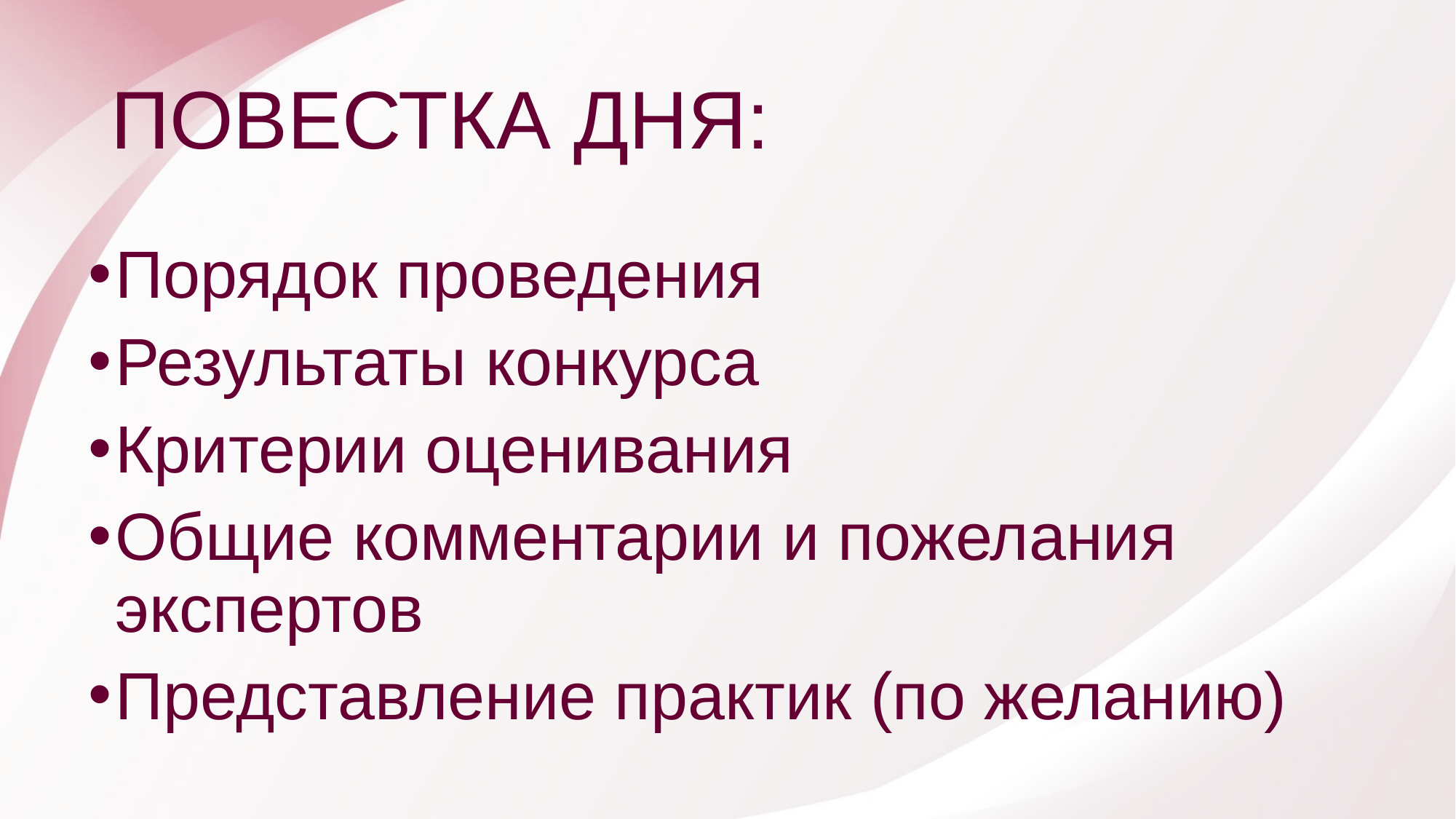

# ПОВЕСТКА ДНЯ:
Порядок проведения
Результаты конкурса
Критерии оценивания
Общие комментарии и пожелания экспертов
Представление практик (по желанию)